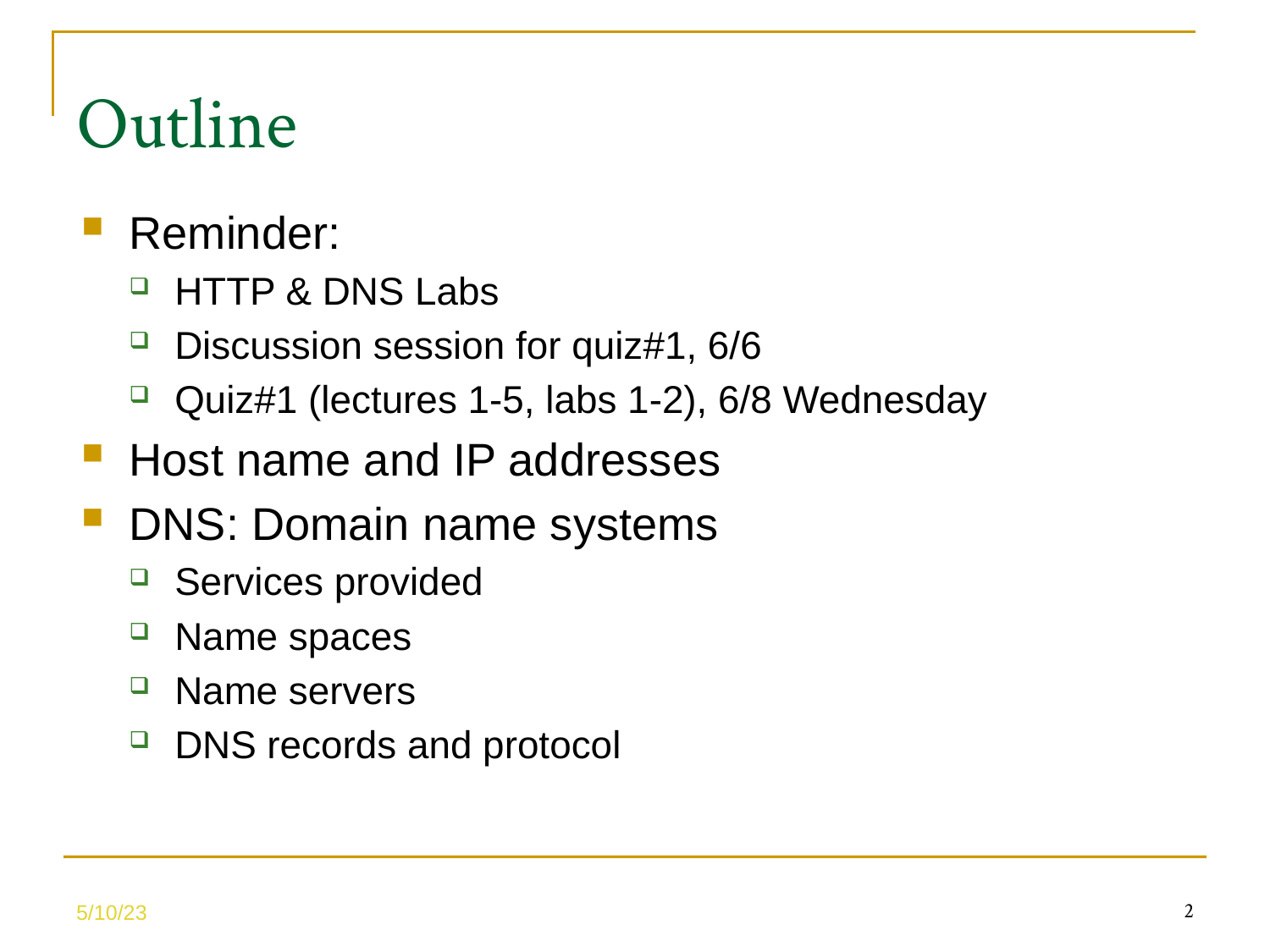

Outline
Reminder:
HTTP & DNS Labs
Discussion session for quiz#1, 6/6
Quiz#1 (lectures 1-5, labs 1-2), 6/8 Wednesday
Host name and IP addresses
DNS: Domain name systems
Services provided
Name spaces
Name servers
DNS records and protocol

2
5/10/23